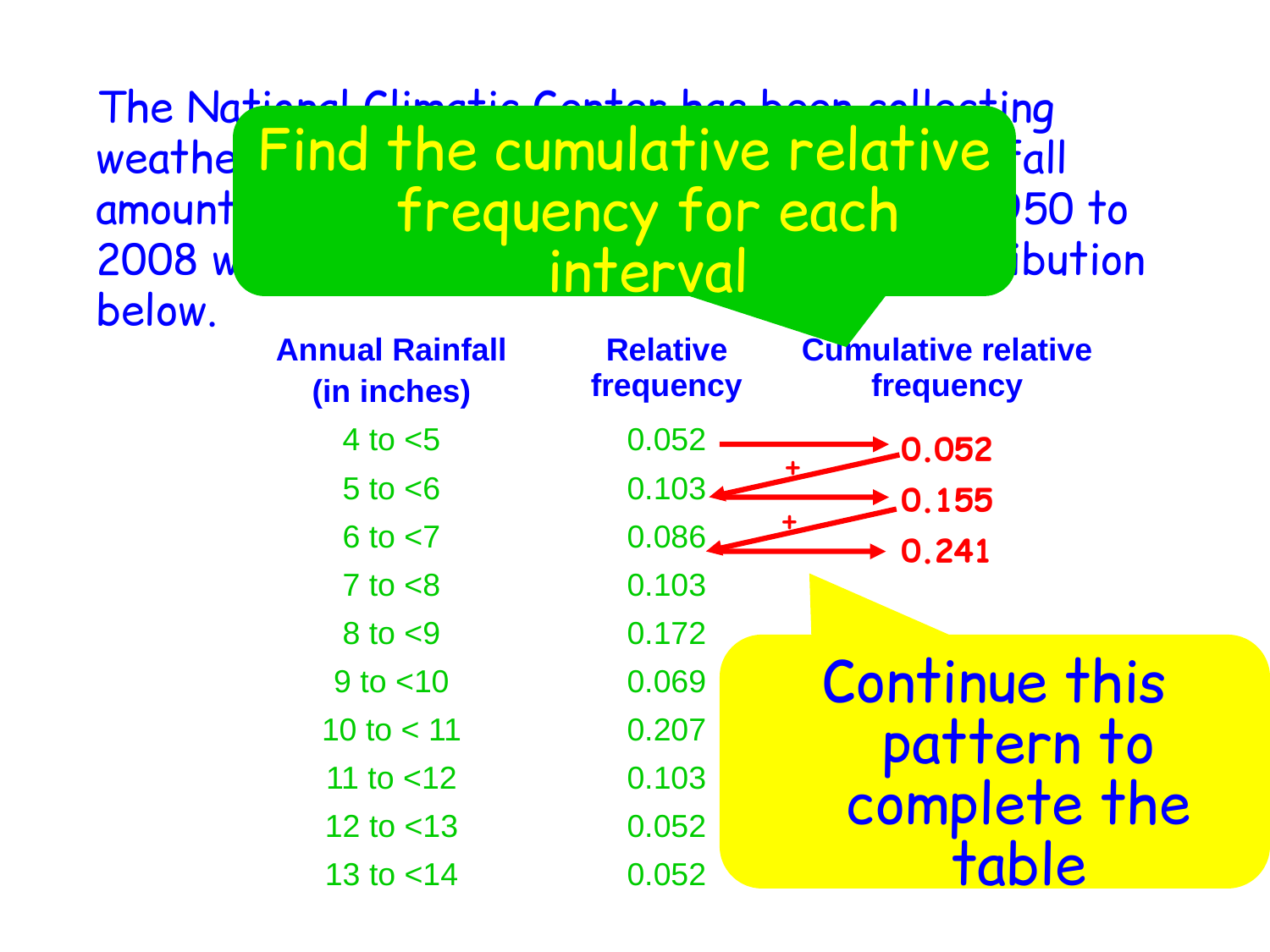

The National Climatic Center has been collecting weather data for many years.  The annual rainfall amounts for Albuquerque, New Mexico from 1950 to 2008 were used to create the frequency distribution below.
Find the cumulative relative frequency for each interval
| Annual Rainfall (in inches) | Relative frequency | Cumulative relative frequency |
| --- | --- | --- |
| 4 to <5 | 0.052 |  |
| 5 to <6 | 0.103 |  |
| 6 to <7 | 0.086 |  |
| 7 to <8 | 0.103 |  |
| 8 to <9 | 0.172 |  |
| 9 to <10 | 0.069 |  |
| 10 to < 11 | 0.207 |  |
| 11 to <12 | 0.103 |  |
| 12 to <13 | 0.052 |  |
| 13 to <14 | 0.052 |  |
0.052
+

0.155
+

0.241

Continue this pattern to complete the table